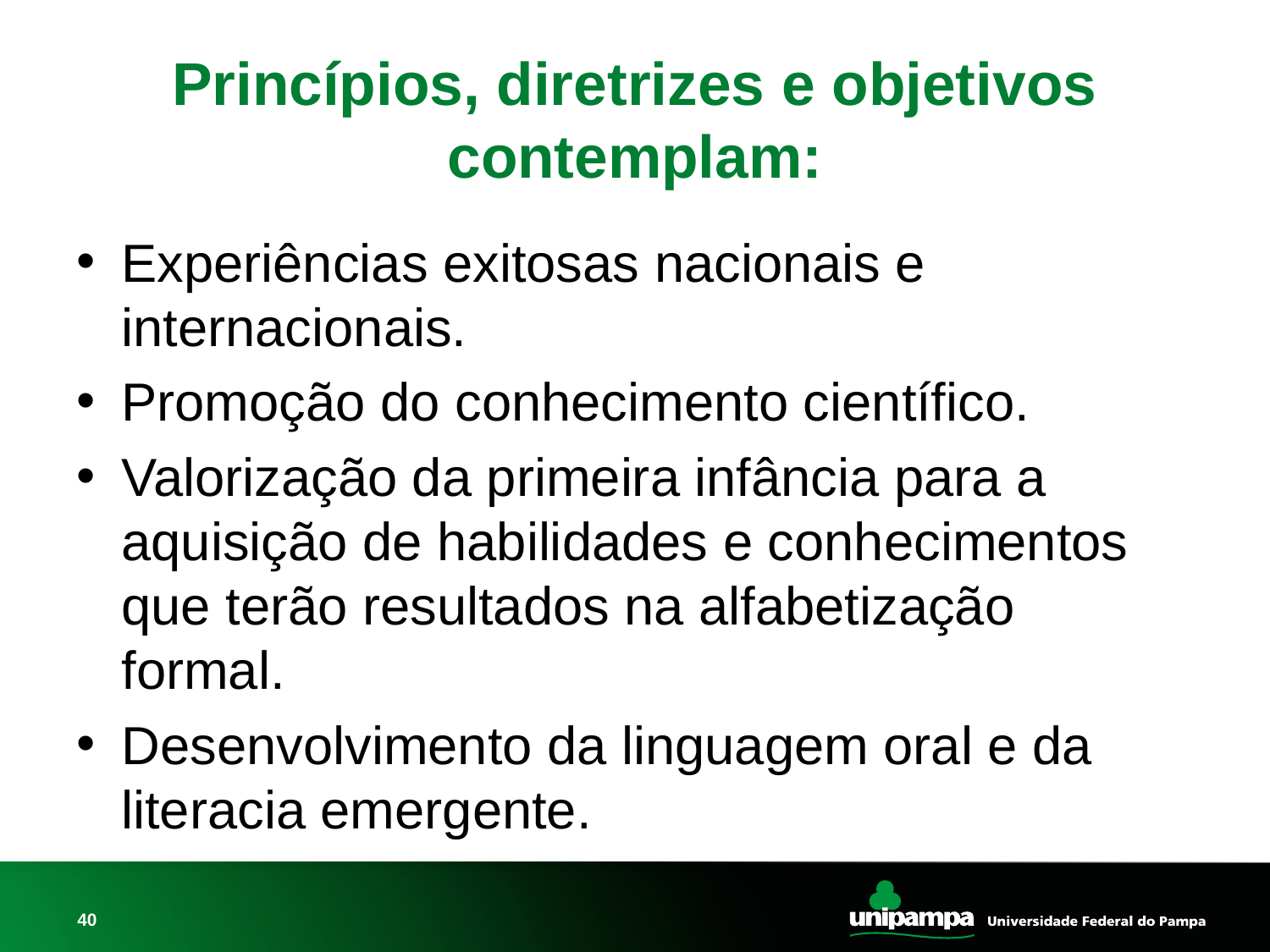

# Princípios, diretrizes e objetivos contemplam:
Experiências exitosas nacionais e internacionais.
Promoção do conhecimento científico.
Valorização da primeira infância para a aquisição de habilidades e conhecimentos que terão resultados na alfabetização formal.
Desenvolvimento da linguagem oral e da literacia emergente.